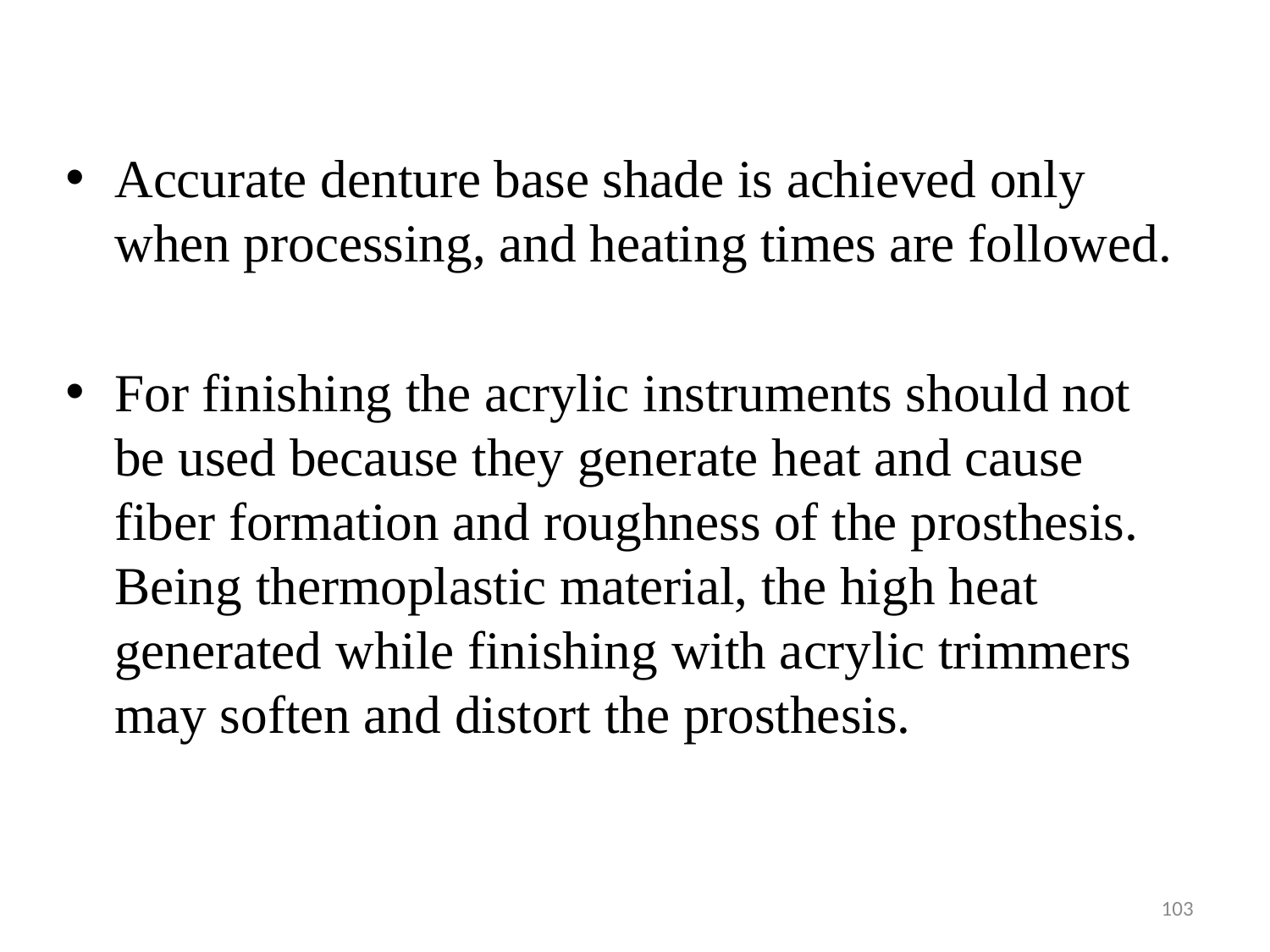

Accurate denture base shade is achieved only when processing, and heating times are followed.

For finishing the acrylic instruments should not be used because they generate heat and cause fiber formation and roughness of the prosthesis. Being thermoplastic material, the high heat generated while finishing with acrylic trimmers may soften and distort the prosthesis.

103